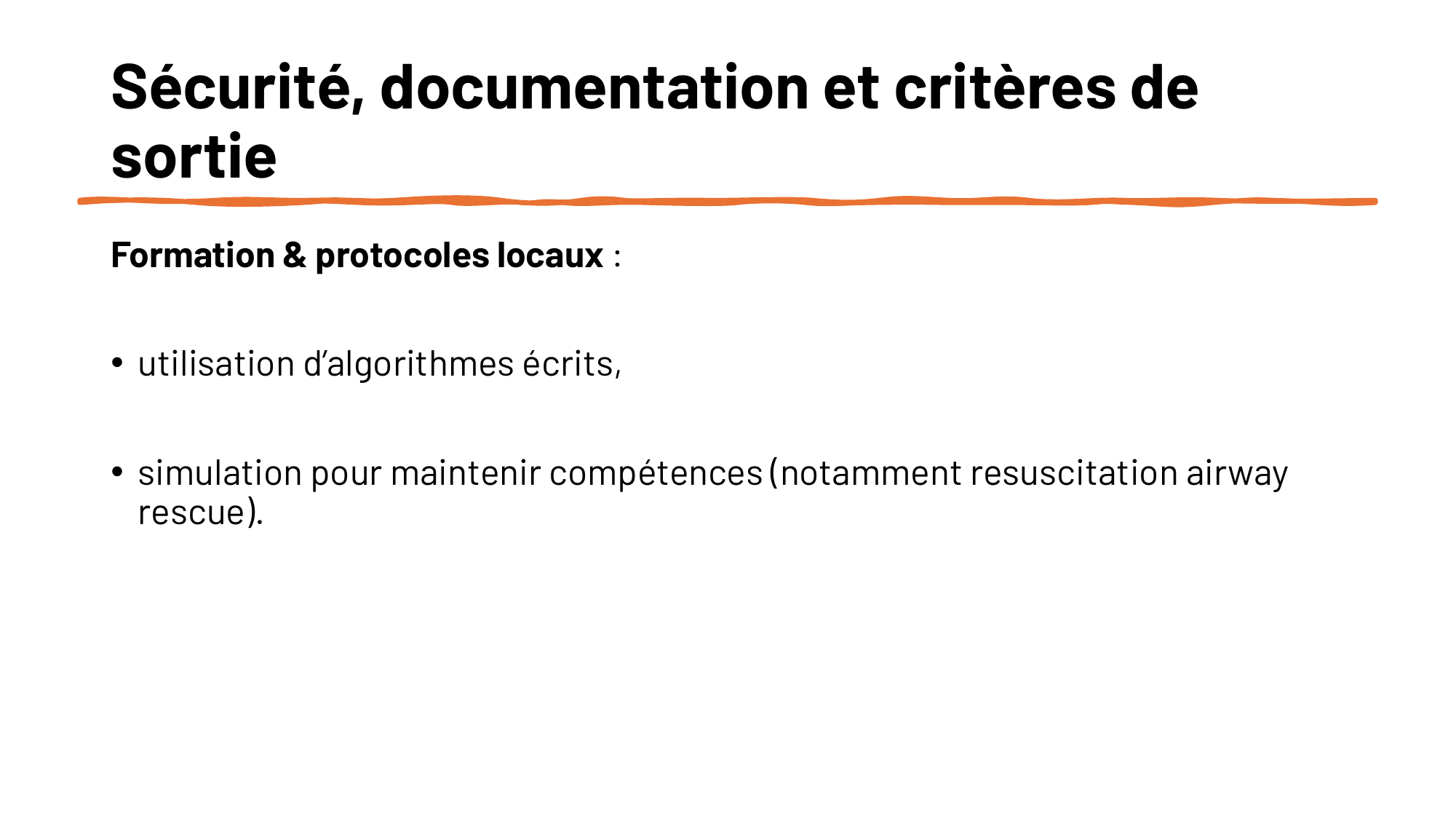

# Sécurité, documentation et critères de sortie

Formation & protocoles locaux :

utilisation d’algorithmes écrits,

simulation pour maintenir compétences (notamment resuscitation airway rescue).